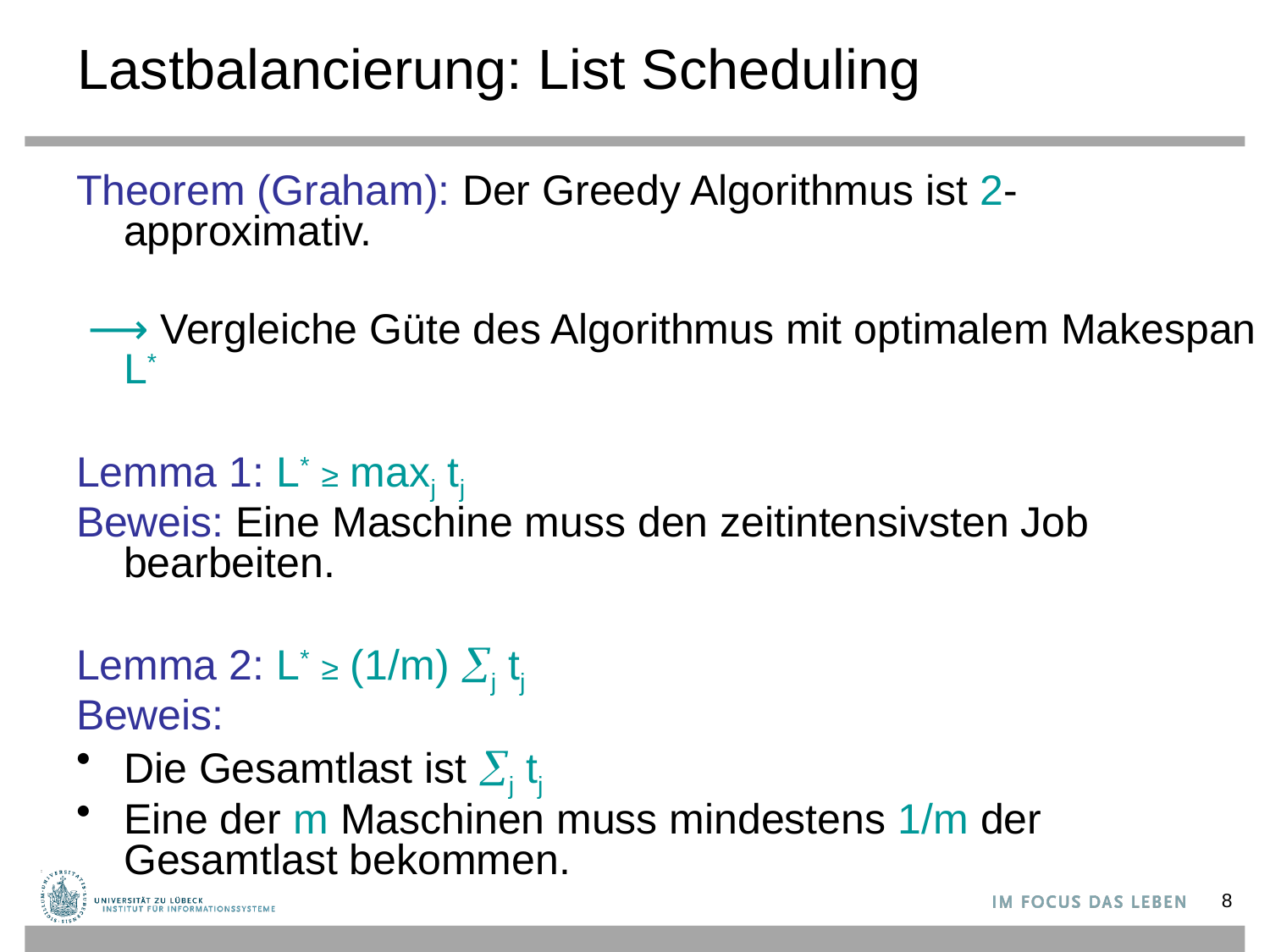

# Lastbalancierung: List Scheduling
Theorem (Graham): Der Greedy Algorithmus ist 2-approximativ.

 ⟶ Vergleiche Güte des Algorithmus mit optimalem Makespan L*

Lemma 1: L* ≥ maxj tj
Beweis: Eine Maschine muss den zeitintensivsten Job bearbeiten.

Lemma 2: L* ≥ (1/m) ∑j tj
Beweis:
Die Gesamtlast ist ∑j tj
Eine der m Maschinen muss mindestens 1/m der Gesamtlast bekommen.
8